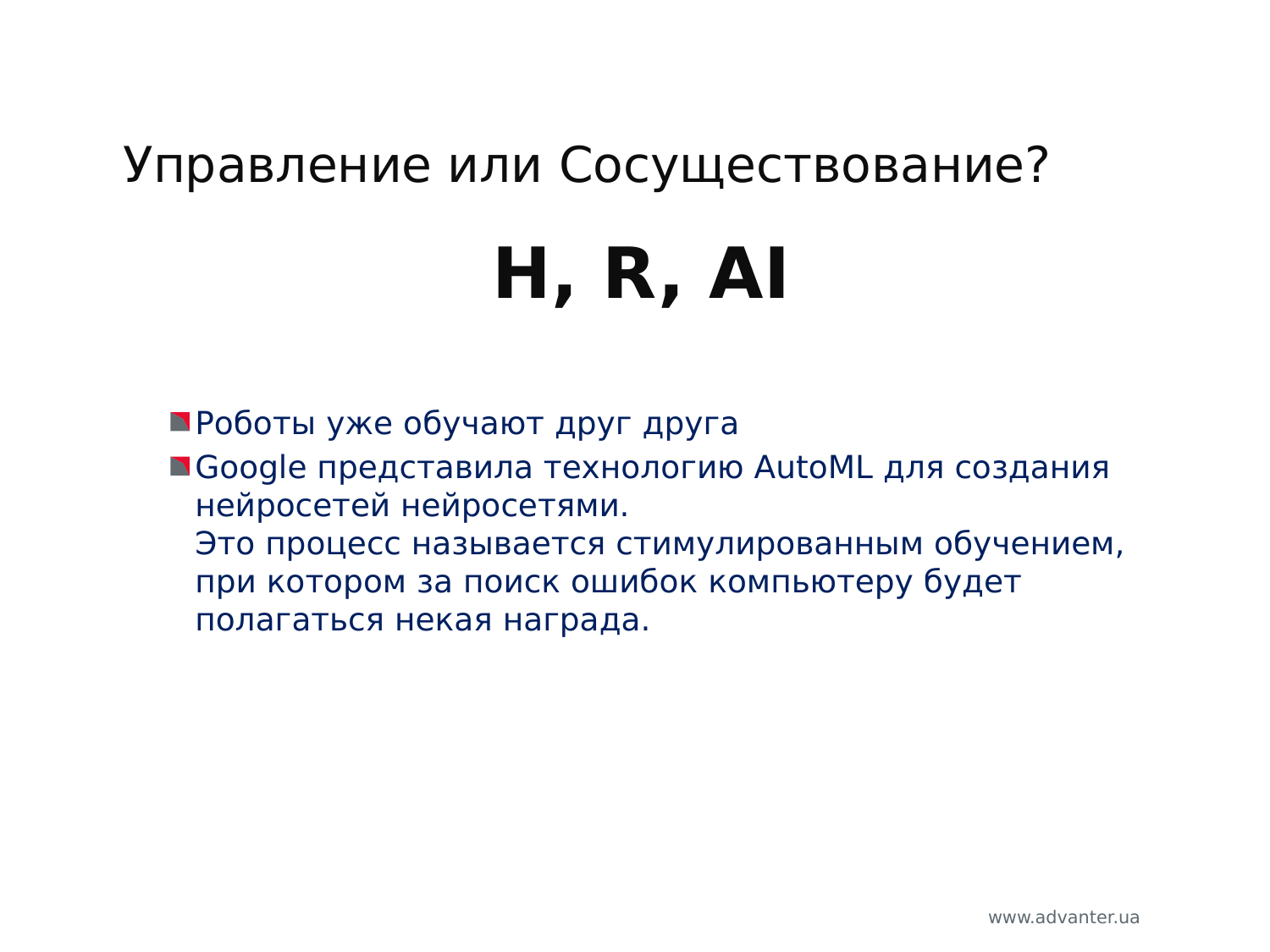

#
Управление или Сосуществование?
H, R, AI

Роботы уже обучают друг друга
Google представила технологию AutoML для создания нейросетей нейросетями.
Это процесс называется стимулированным обучением, при котором за поиск ошибок компьютеру будет полагаться некая награда.